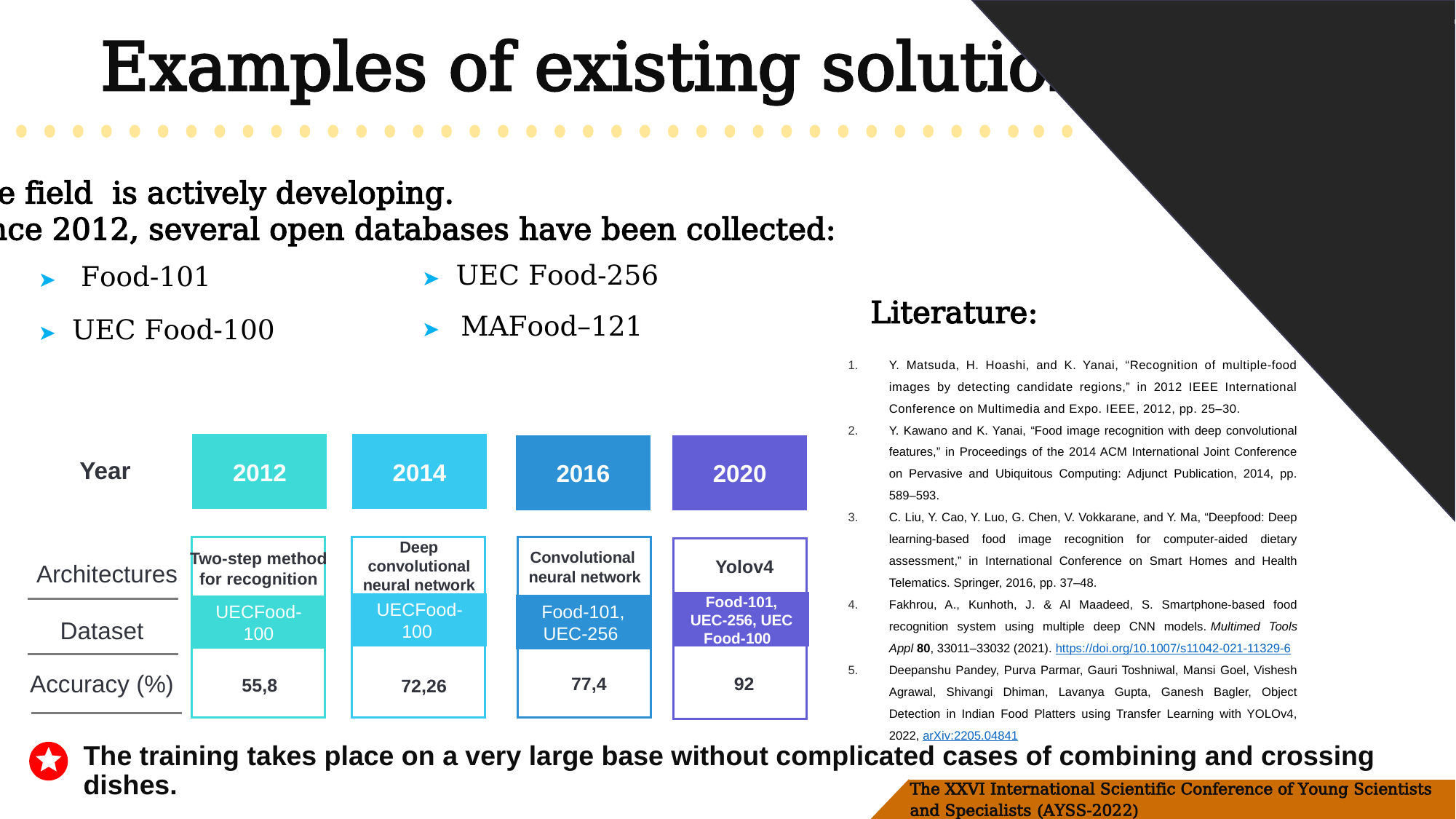

# Examples of existing solutions

     3

The field  is actively developing.
Since 2012, several open databases have been collected:
UEC Food-256
Food-101
➤
➤
Literature:
MAFood–121
UEC Food-100
➤
➤
Y. Matsuda, H. Hoashi, and K. Yanai, “Recognition of multiple-food images by detecting candidate regions,” in 2012 IEEE International Conference on Multimedia and Expo. IEEE, 2012, pp. 25–30.
Y. Kawano and K. Yanai, “Food image recognition with deep convolutional features,” in Proceedings of the 2014 ACM International Joint Conference on Pervasive and Ubiquitous Computing: Adjunct Publication, 2014, pp. 589–593.
C. Liu, Y. Cao, Y. Luo, G. Chen, V. Vokkarane, and Y. Ma, “Deepfood: Deep learning-based food image recognition for computer-aided dietary assessment,” in International Conference on Smart Homes and Health Telematics. Springer, 2016, pp. 37–48.
Fakhrou, A., Kunhoth, J. & Al Maadeed, S. Smartphone-based food recognition system using multiple deep CNN models. Multimed Tools Appl 80, 33011–33032 (2021). https://doi.org/10.1007/s11042-021-11329-6
Deepanshu Pandey, Purva Parmar, Gauri Toshniwal, Mansi Goel, Vishesh Agrawal, Shivangi Dhiman, Lavanya Gupta, Ganesh Bagler, Object Detection in Indian Food Platters using Transfer Learning with YOLOv4, 2022,
arXiv:2205.04841
2012
2014
2016
2020
Year

Deep convolutional neural network
Convolutional
neural network
Two-step method for recognition
Yolov4
Architectures
Food-101, UEC-256, UEC Food-100
UECFood-100
Food-101, UEC-256
UECFood-100
Dataset
Accuracy (%)
92
77,4
55,8
72,26
The training takes place on a very large base without complicated cases of combining and crossing dishes.

The XXVI International Scientific Conference of Young Scientists and Specialists (AYSS-2022)

+
-